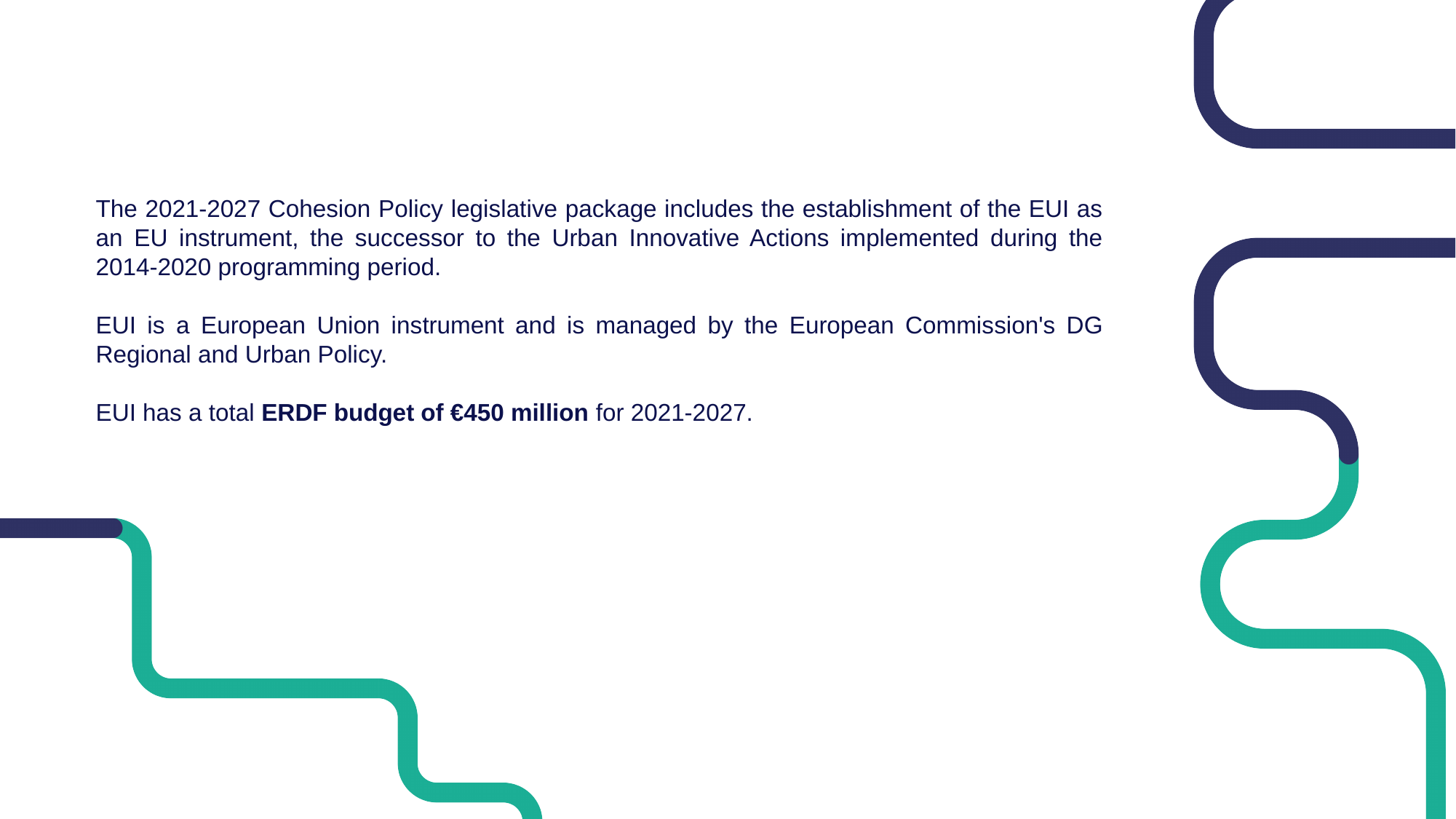

The 2021-2027 Cohesion Policy legislative package includes the establishment of the EUI as an EU instrument, the successor to the Urban Innovative Actions implemented during the 2014-2020 programming period.

EUI is a European Union instrument and is managed by the European Commission's DG Regional and Urban Policy.

EUI has a total ERDF budget of €450 million for 2021-2027.